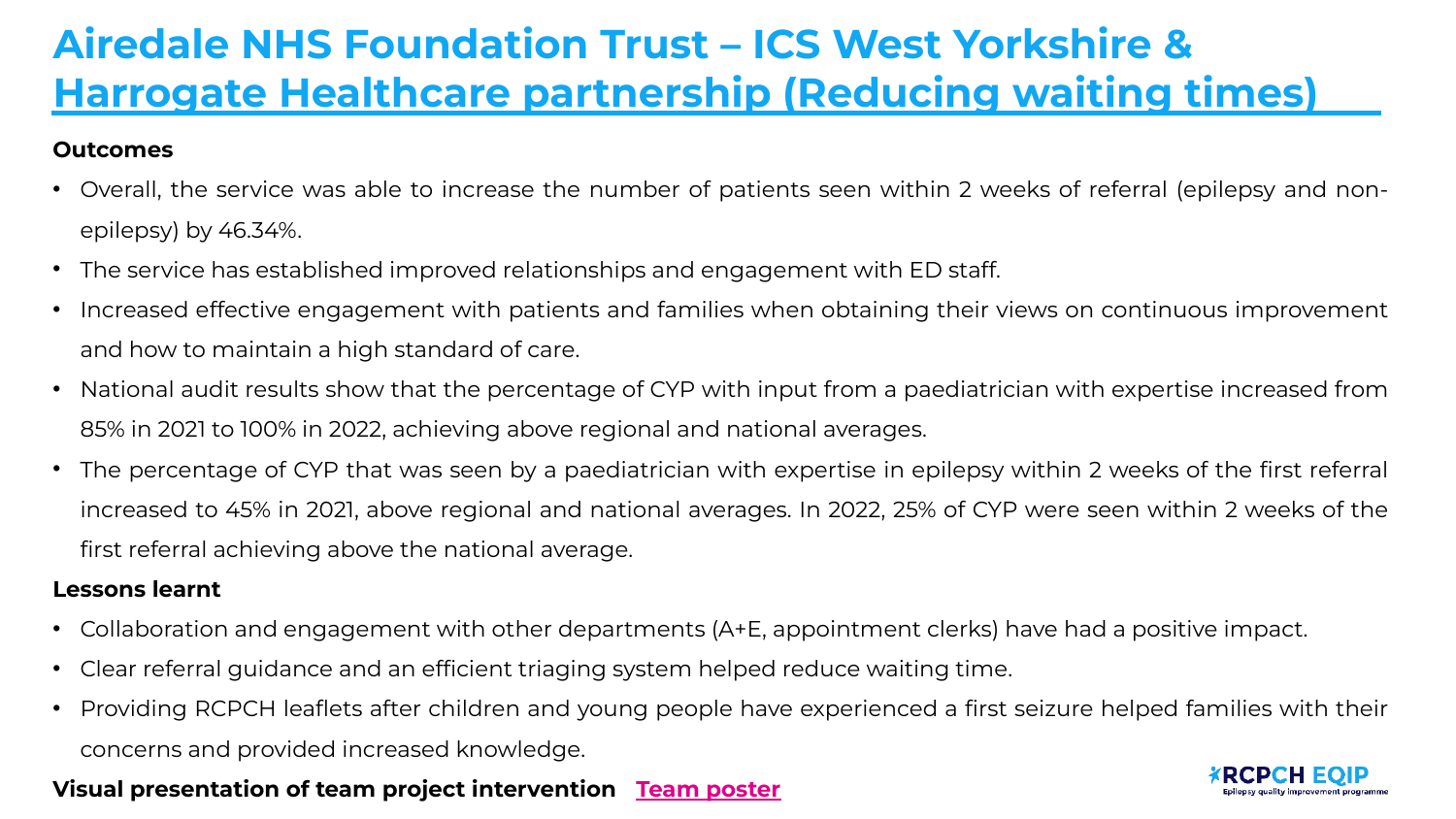

Airedale NHS Foundation Trust​ – ICS West Yorkshire & Harrogate Healthcare partnership (Reducing waiting times)

Outcomes
Overall, the service was able to increase the number of patients seen within 2 weeks of referral (epilepsy and non-epilepsy) by 46.34%.
The service has established improved relationships and engagement with ED staff.
Increased effective engagement with patients and families when obtaining their views on continuous improvement and how to maintain a high standard of care.
National audit results show that the percentage of CYP with input from a paediatrician with expertise increased from 85% in 2021 to 100% in 2022, achieving above regional and national averages.
The percentage of CYP that was seen by a paediatrician with expertise in epilepsy within 2 weeks of the first referral increased to 45% in 2021, above regional and national averages. In 2022, 25% of CYP were seen within 2 weeks of the first referral achieving above the national average.
Lessons learnt
Collaboration and engagement with other departments (A+E, appointment clerks) have had a positive impact.
Clear referral guidance and an efficient triaging system helped reduce waiting time.
Providing RCPCH leaflets after children and young people have experienced a first seizure helped families with their concerns and provided increased knowledge.
Visual presentation of team project intervention   Team poster